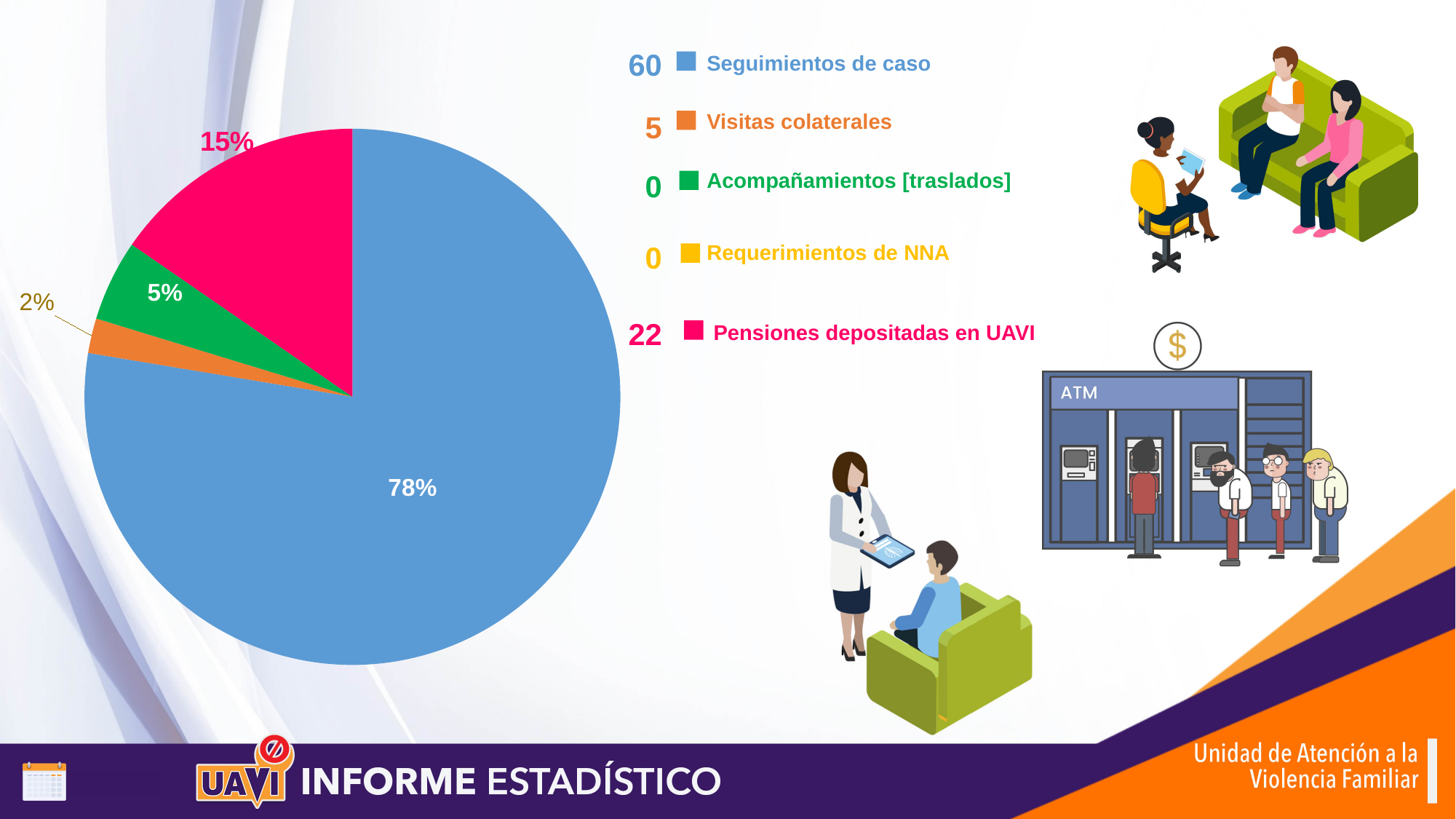

60
Seguimientos de caso

### Chart

| Category | Ventas |
|---|---|
| seguimientos | 111.0 |
| visitas | 3.0 |
| acompañamientos | 7.0 |
| requerimientos | 0.0 |
| pensiones | 22.0 |
5
Visitas colaterales

0
Acompañamientos [traslados]

0
Requerimientos de NNA

22
Pensiones depositadas en UAVI